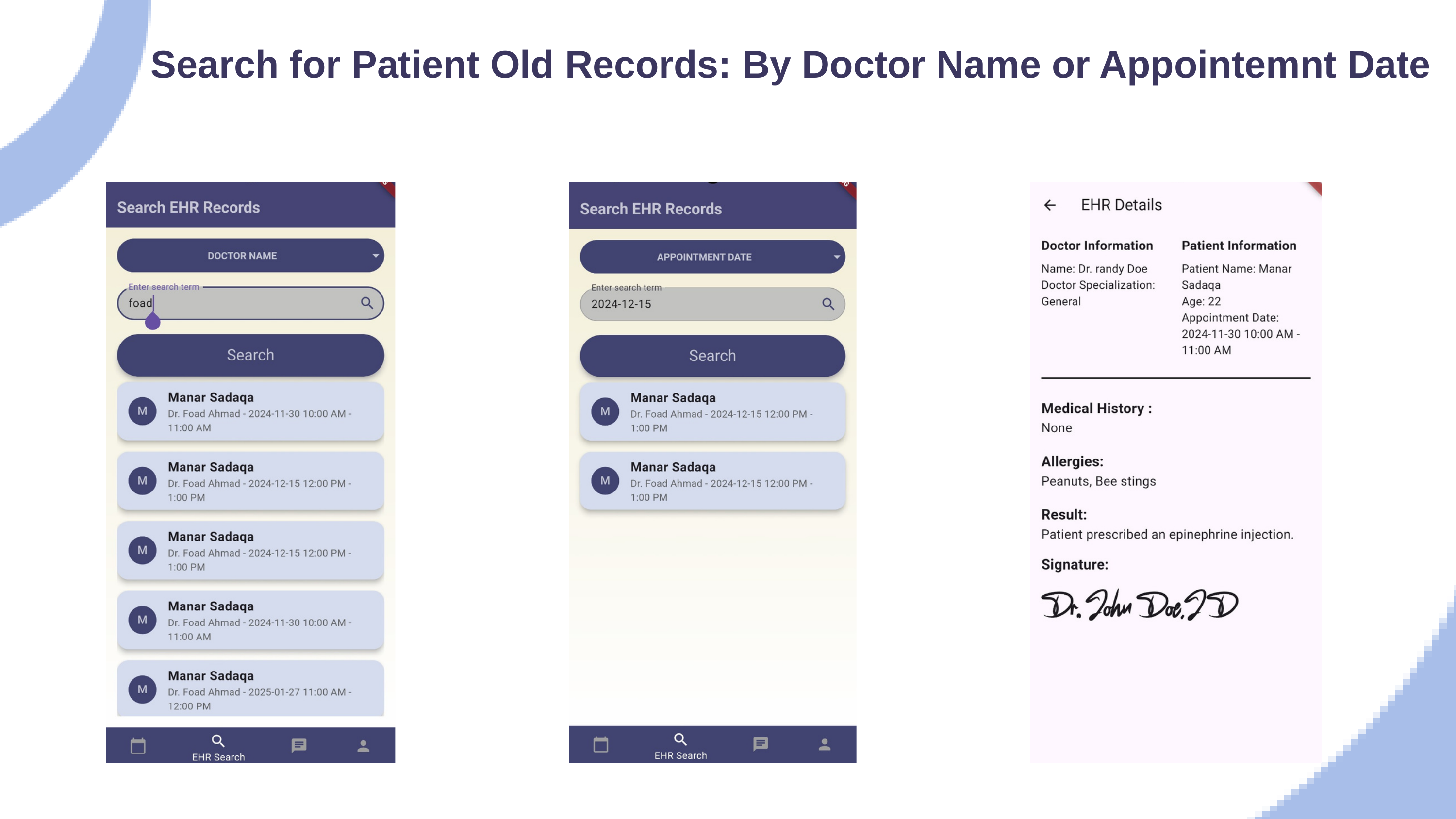

Search for Patient Old Records: By Doctor Name or Appointemnt Date